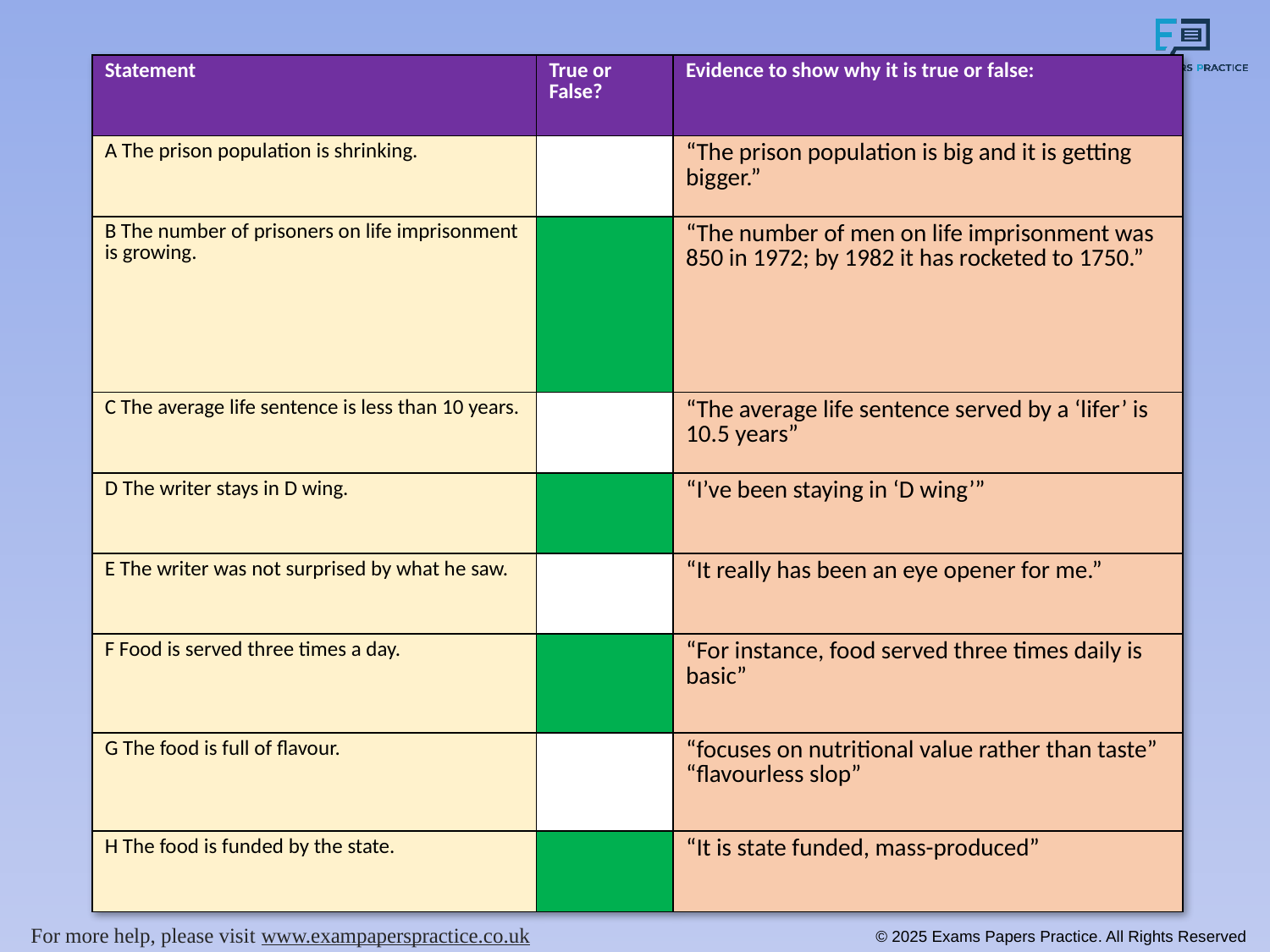

| Statement | True or False? | Evidence to show why it is true or false: |
| --- | --- | --- |
| A The prison population is shrinking. |  | “The prison population is big and it is getting bigger.” |
| B The number of prisoners on life imprisonment is growing. |  | “The number of men on life imprisonment was 850 in 1972; by 1982 it has rocketed to 1750.” |
| C The average life sentence is less than 10 years. |  | “The average life sentence served by a ‘lifer’ is 10.5 years” |
| D The writer stays in D wing. |  | “I’ve been staying in ‘D wing’” |
| E The writer was not surprised by what he saw. |  | “It really has been an eye opener for me.” |
| F Food is served three times a day. |  | “For instance, food served three times daily is basic” |
| G The food is full of flavour. |  | “focuses on nutritional value rather than taste” “flavourless slop” |
| H The food is funded by the state. |  | “It is state funded, mass-produced” |